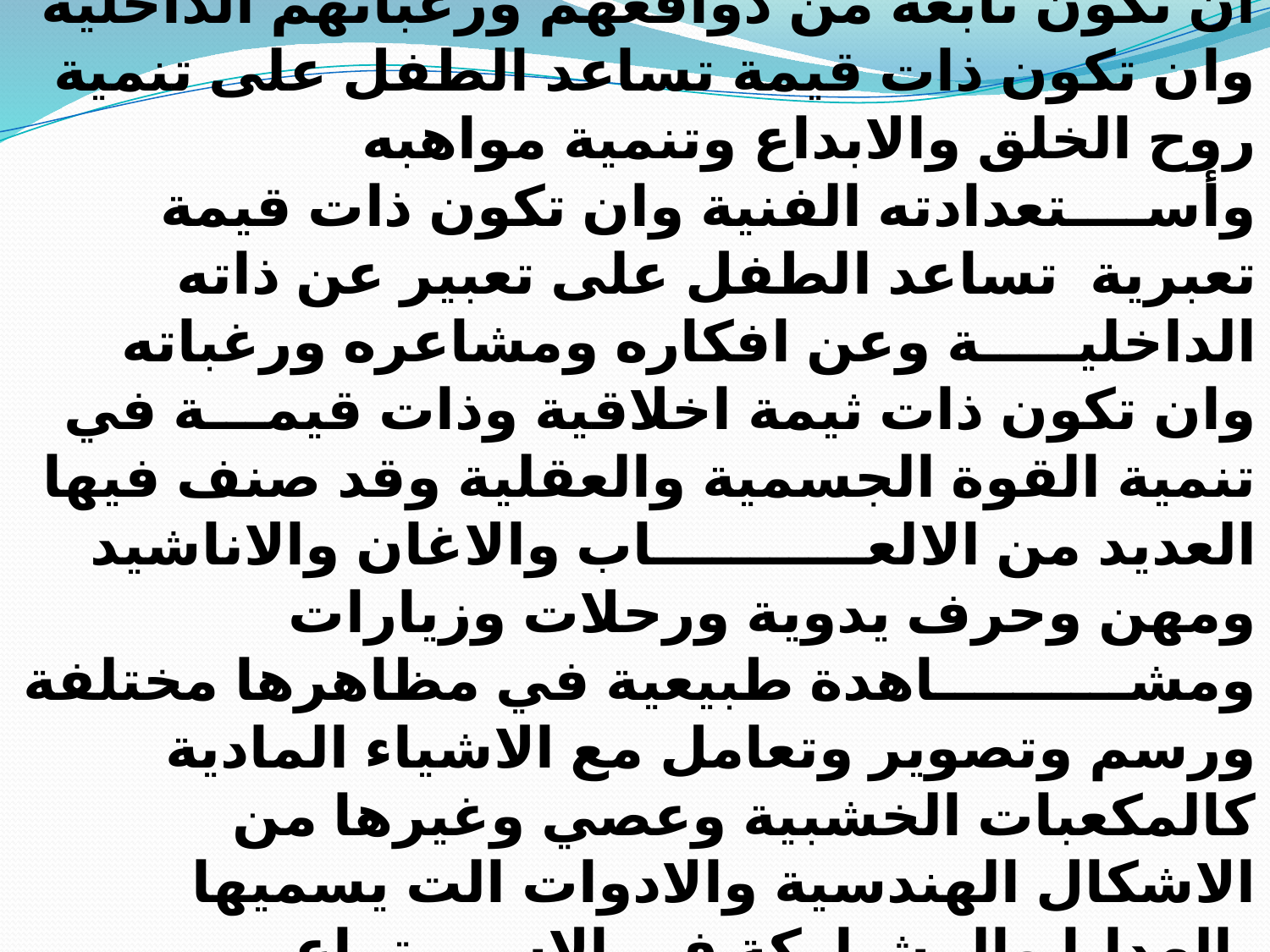

الشروط الاساسية التي يجب ان تتوافر في هذه الانشطة :
ان تكون نابعة من دوافعهم ورغباتهم الداخلية وان تكون ذات قيمة تساعد الطفل على تنمية روح الخلق والابداع وتنمية مواهبه وأســــتعدادته الفنية وان تكون ذات قيمة تعبرية  تساعد الطفل على تعبير عن ذاته الداخليـــــة وعن افكاره ومشاعره ورغباته وان تكون ذات ثيمة اخلاقية وذات قيمـــة في تنمية القوة الجسمية والعقلية وقد صنف فيها العديد من الالعـــــــــــاب والاغان والاناشيد ومهن وحرف يدوية ورحلات وزيارات ومشــــــــــاهدة طبيعية في مظاهرها مختلفة ورسم وتصوير وتعامل مع الاشياء المادية كالمكعبات الخشبية وعصي وغيرها من الاشكال الهندسية والادوات الت يسميها بالهدايا والمشـاركة في الاســــتماع ومناقشـــــة ومحادثة وقص القصص وتمثيليات ودراسة حساب لاتاحة نشاط حر وايقاظ الميول .